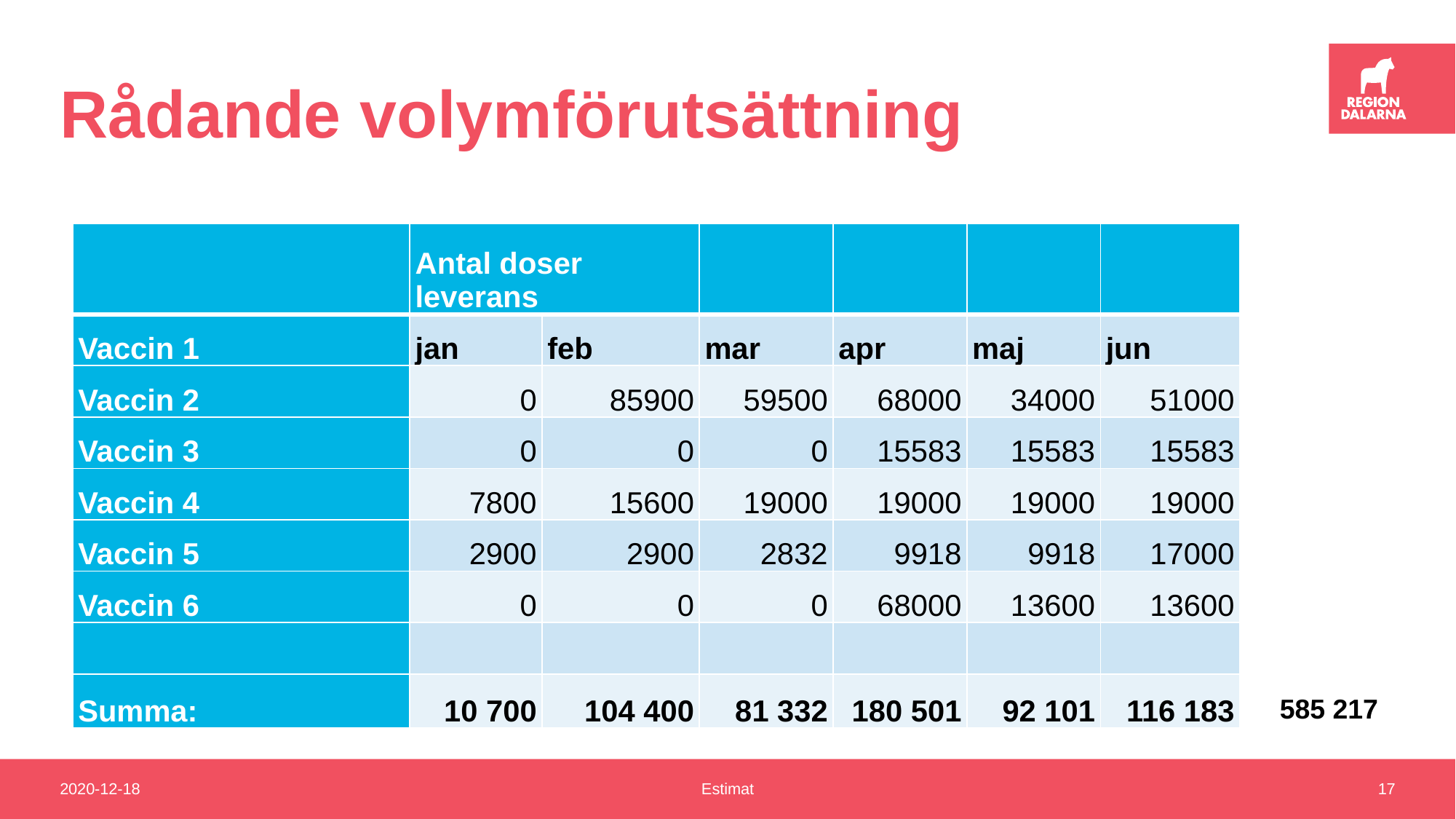

# Rådande volymförutsättning
|  | Antal doser leverans |  |  |  |  |  |
| --- | --- | --- | --- | --- | --- | --- |
| Vaccin 1 | jan | feb | mar | apr | maj | jun |
| Vaccin 2 | 0 | 85900 | 59500 | 68000 | 34000 | 51000 |
| Vaccin 3 | 0 | 0 | 0 | 15583 | 15583 | 15583 |
| Vaccin 4 | 7800 | 15600 | 19000 | 19000 | 19000 | 19000 |
| Vaccin 5 | 2900 | 2900 | 2832 | 9918 | 9918 | 17000 |
| Vaccin 6 | 0 | 0 | 0 | 68000 | 13600 | 13600 |
|  |  |  |  |  |  |  |
| Summa: | 10 700 | 104 400 | 81 332 | 180 501 | 92 101 | 116 183 |
585 217
2020-12-18
Estimat
17